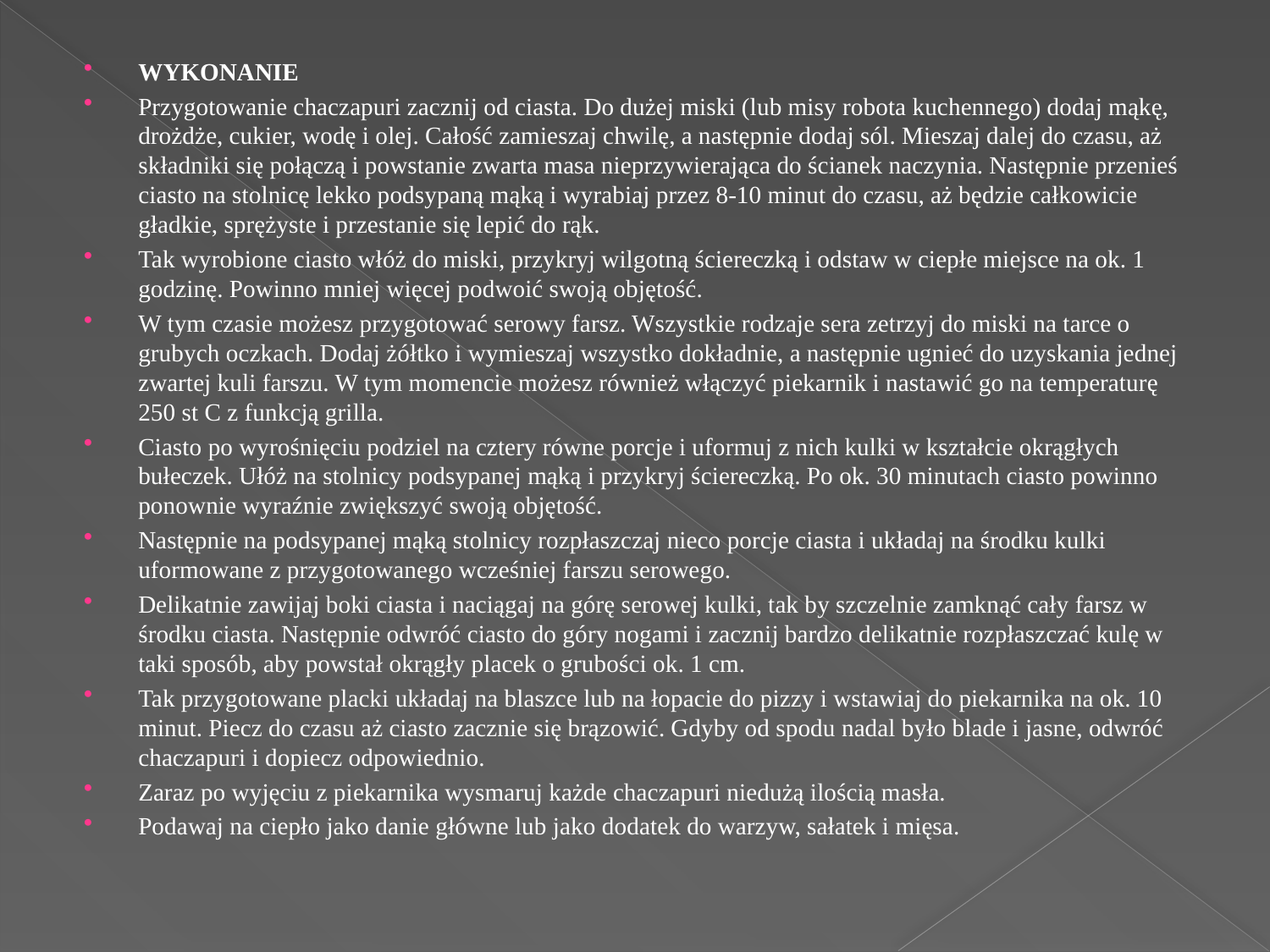

#
WYKONANIE
Przygotowanie chaczapuri zacznij od ciasta. Do dużej miski (lub misy robota kuchennego) dodaj mąkę, drożdże, cukier, wodę i olej. Całość zamieszaj chwilę, a następnie dodaj sól. Mieszaj dalej do czasu, aż składniki się połączą i powstanie zwarta masa nieprzywierająca do ścianek naczynia. Następnie przenieś ciasto na stolnicę lekko podsypaną mąką i wyrabiaj przez 8-10 minut do czasu, aż będzie całkowicie gładkie, sprężyste i przestanie się lepić do rąk.
Tak wyrobione ciasto włóż do miski, przykryj wilgotną ściereczką i odstaw w ciepłe miejsce na ok. 1 godzinę. Powinno mniej więcej podwoić swoją objętość.
W tym czasie możesz przygotować serowy farsz. Wszystkie rodzaje sera zetrzyj do miski na tarce o grubych oczkach. Dodaj żółtko i wymieszaj wszystko dokładnie, a następnie ugnieć do uzyskania jednej zwartej kuli farszu. W tym momencie możesz również włączyć piekarnik i nastawić go na temperaturę 250 st C z funkcją grilla.
Ciasto po wyrośnięciu podziel na cztery równe porcje i uformuj z nich kulki w kształcie okrągłych bułeczek. Ułóż na stolnicy podsypanej mąką i przykryj ściereczką. Po ok. 30 minutach ciasto powinno ponownie wyraźnie zwiększyć swoją objętość.
Następnie na podsypanej mąką stolnicy rozpłaszczaj nieco porcje ciasta i układaj na środku kulki uformowane z przygotowanego wcześniej farszu serowego.
Delikatnie zawijaj boki ciasta i naciągaj na górę serowej kulki, tak by szczelnie zamknąć cały farsz w środku ciasta. Następnie odwróć ciasto do góry nogami i zacznij bardzo delikatnie rozpłaszczać kulę w taki sposób, aby powstał okrągły placek o grubości ok. 1 cm.
Tak przygotowane placki układaj na blaszce lub na łopacie do pizzy i wstawiaj do piekarnika na ok. 10 minut. Piecz do czasu aż ciasto zacznie się brązowić. Gdyby od spodu nadal było blade i jasne, odwróć chaczapuri i dopiecz odpowiednio.
Zaraz po wyjęciu z piekarnika wysmaruj każde chaczapuri niedużą ilością masła.
Podawaj na ciepło jako danie główne lub jako dodatek do warzyw, sałatek i mięsa.